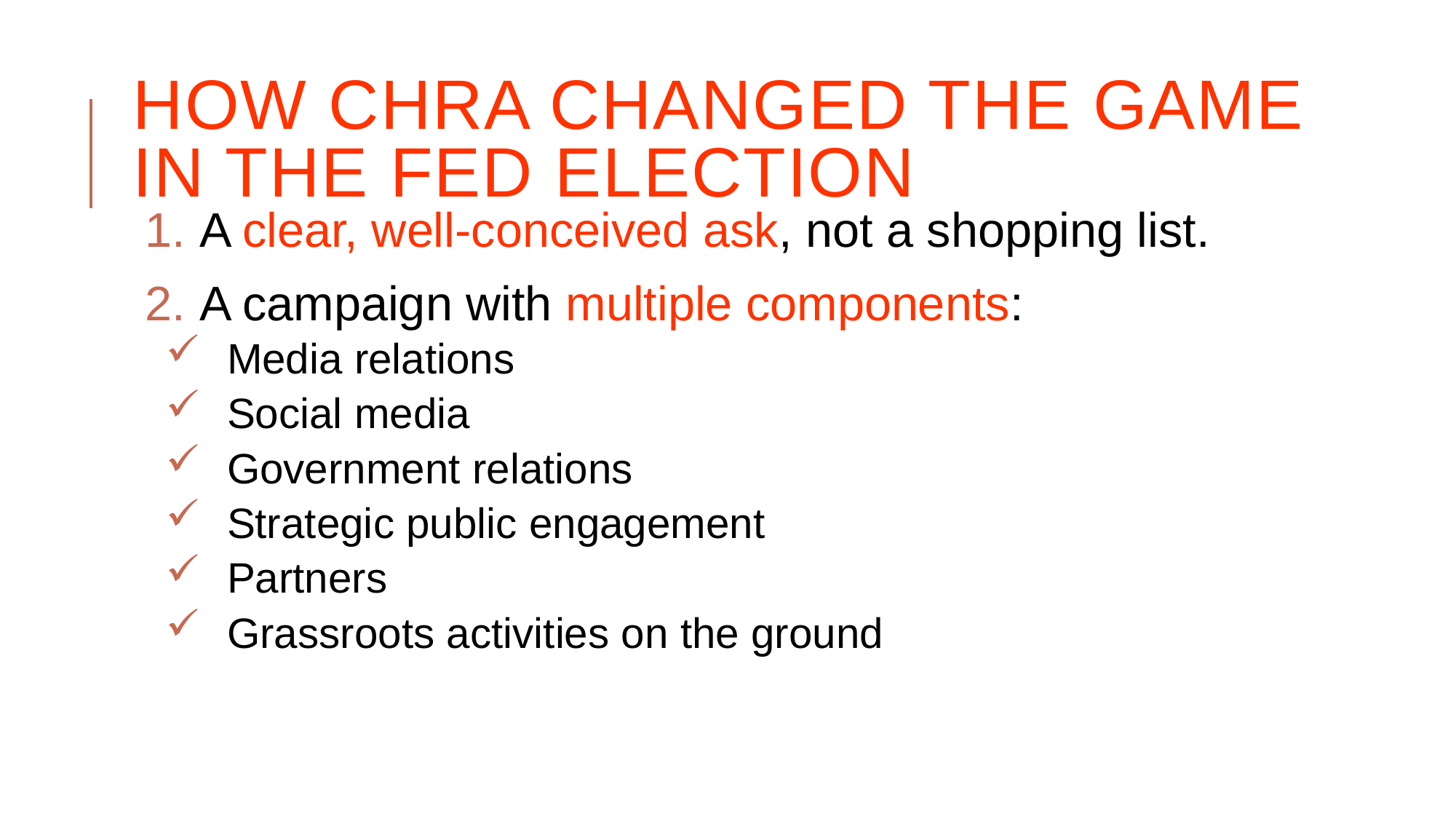

# How CHRA changed the game in the fed election
A clear, well-conceived ask, not a shopping list.
A campaign with multiple components:
Media relations
Social media
Government relations
Strategic public engagement
Partners
Grassroots activities on the ground